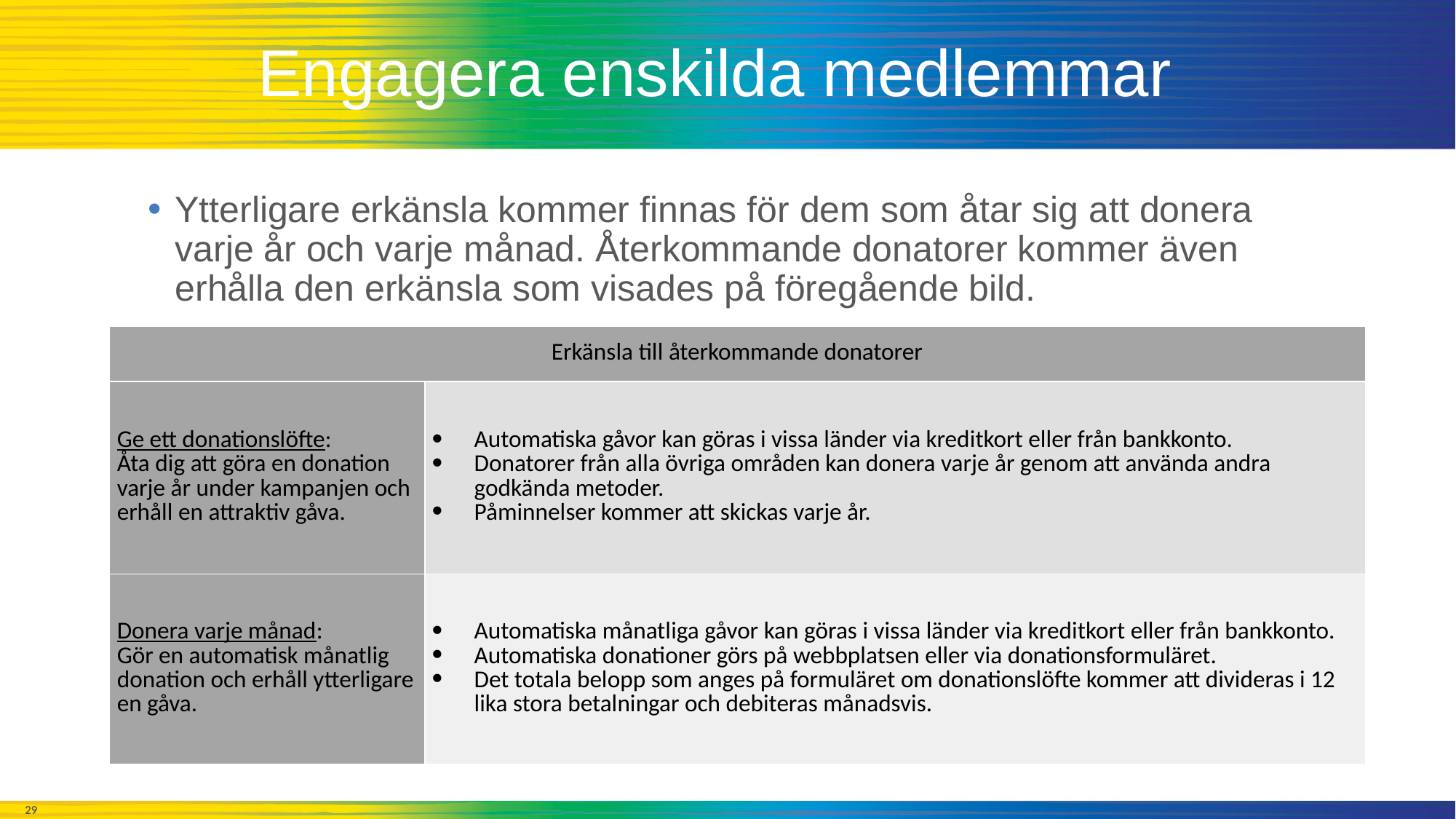

# Engagera enskilda medlemmar
Ytterligare erkänsla kommer finnas för dem som åtar sig att donera varje år och varje månad. Återkommande donatorer kommer även erhålla den erkänsla som visades på föregående bild.

| Erkänsla till återkommande donatorer |  |
| --- | --- |
| Ge ett donationslöfte: Åta dig att göra en donation varje år under kampanjen och erhåll en attraktiv gåva. | Automatiska gåvor kan göras i vissa länder via kreditkort eller från bankkonto. Donatorer från alla övriga områden kan donera varje år genom att använda andra godkända metoder. Påminnelser kommer att skickas varje år. |
| Donera varje månad: Gör en automatisk månatlig donation och erhåll ytterligare en gåva. | Automatiska månatliga gåvor kan göras i vissa länder via kreditkort eller från bankkonto. Automatiska donationer görs på webbplatsen eller via donationsformuläret. Det totala belopp som anges på formuläret om donationslöfte kommer att divideras i 12 lika stora betalningar och debiteras månadsvis. |